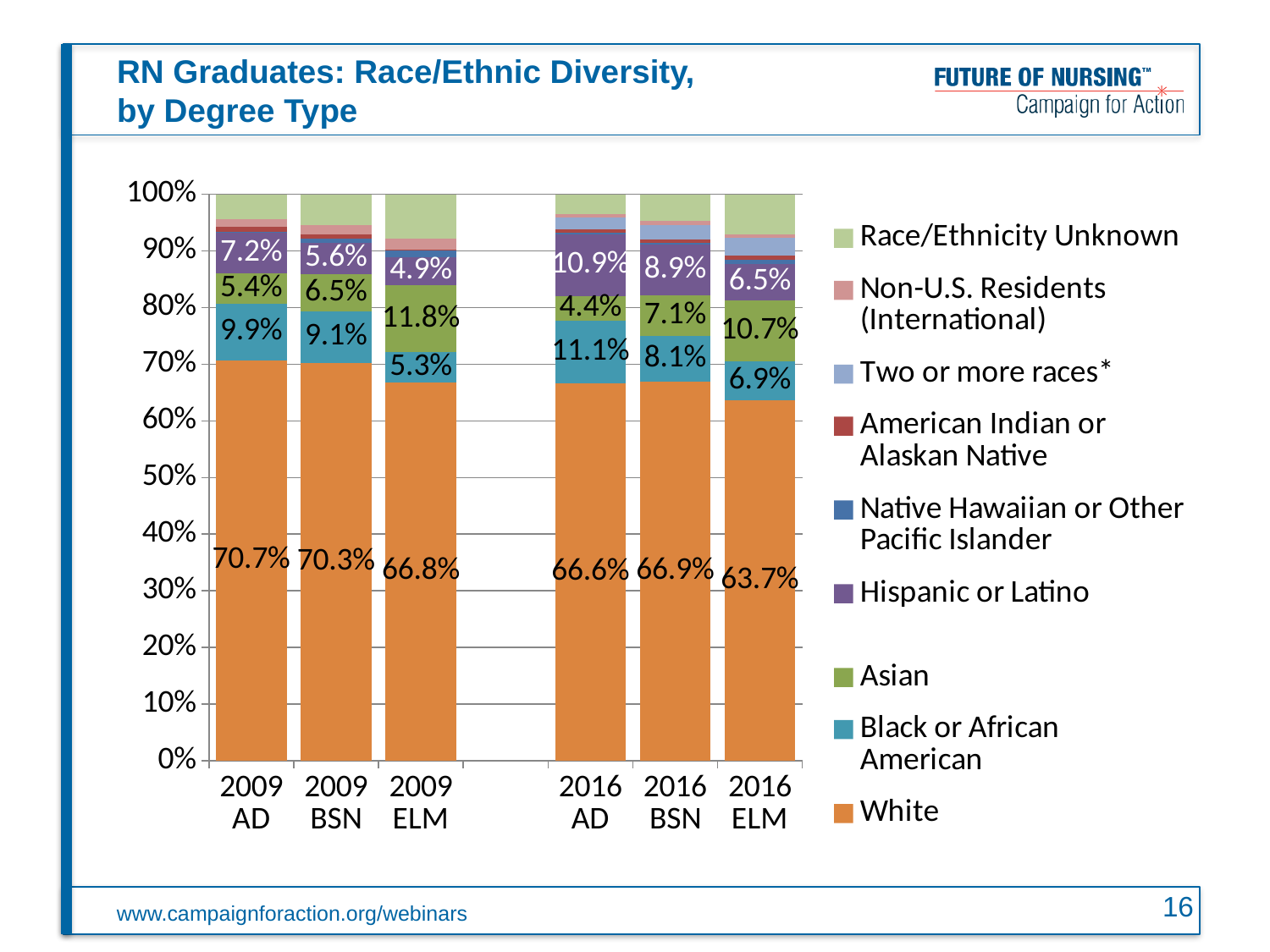

# RN Graduates: Race/Ethnic Diversity, by Degree Type

### Chart

| Category | White                                   | Black or African American               | Asian                                   | Hispanic or Latino                      | Native Hawaiian or Other Pacific Islander | American Indian or Alaskan Native       | Two or more races* | Non-U.S. Residents (International)      | Race/Ethnicity Unknown |
|---|---|---|---|---|---|---|---|---|---|
| 2009 AD | 0.7072222435380936 | 0.09918274949161647 | 0.05411247106370461 | 0.07236312013198788 | 0.0010615303943009885 | 0.008377137449001778 | 0.0 | 0.013480157055340265 | 0.04420059087595442 |
| 2009 BSN | 0.7026378896882494 | 0.09057532734874048 | 0.06540608221387492 | 0.055856199995755605 | 0.006960803038984741 | 0.007576239893041319 | 0.0 | 0.016277243691772247 | 0.05471021412958129 |
| 2009 ELM | 0.6683738796414853 | 0.05313700384122919 | 0.117797695262484 | 0.04929577464788732 | 0.012163892445582587 | 0.0019206145966709346 | 0.0 | 0.019206145966709345 | 0.07810499359795134 |
|  | None | None | None | None | None | None | None | None | None |
| 2016 AD | 0.6657876052337965 | 0.11082513439496906 | 0.04366568617506846 | 0.10920225174967035 | 0.0025611116746120295 | 0.006694390911857187 | 0.019931027487574804 | 0.006073131149203773 | 0.03525966122324779 |
| 2016 BSN | 0.6693666612370615 | 0.08079252491448372 | 0.07098961958211784 | 0.08948482918955739 | 0.00383527565118242 | 0.0057603174838222445 | 0.024729383542373133 | 0.008721920303268129 | 0.046319468096133624 |
| 2016 ELM | 0.6366315789473684 | 0.06905263157894737 | 0.10652631578947368 | 0.0648421052631579 | 0.006736842105263158 | 0.007578947368421052 | 0.031157894736842107 | 0.005894736842105263 | 0.07157894736842105 |
16